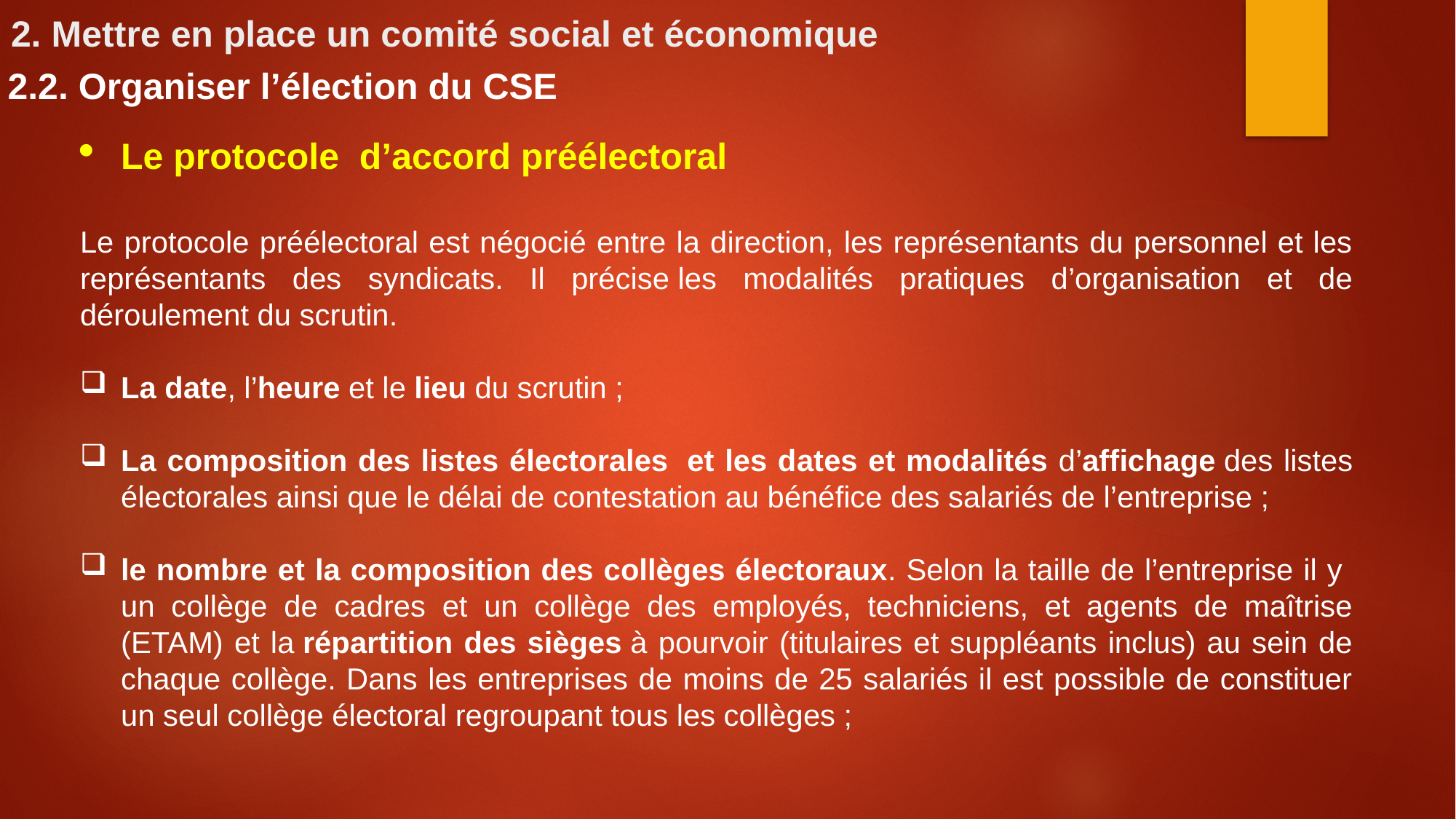

# 2. Mettre en place un comité social et économique
2.2. Organiser l’élection du CSE
Le protocole  d’accord préélectoral
Le protocole préélectoral est négocié entre la direction, les représentants du personnel et les représentants des syndicats. Il précise les modalités pratiques d’organisation et de déroulement du scrutin.
La date, l’heure et le lieu du scrutin ;
La composition des listes électorales  et les dates et modalités d’affichage des listes électorales ainsi que le délai de contestation au bénéfice des salariés de l’entreprise ;
le nombre et la composition des collèges électoraux. Selon la taille de l’entreprise il y  un collège de cadres et un collège des employés, techniciens, et agents de maîtrise (ETAM) et la répartition des sièges à pourvoir (titulaires et suppléants inclus) au sein de chaque collège. Dans les entreprises de moins de 25 salariés il est possible de constituer un seul collège électoral regroupant tous les collèges ;